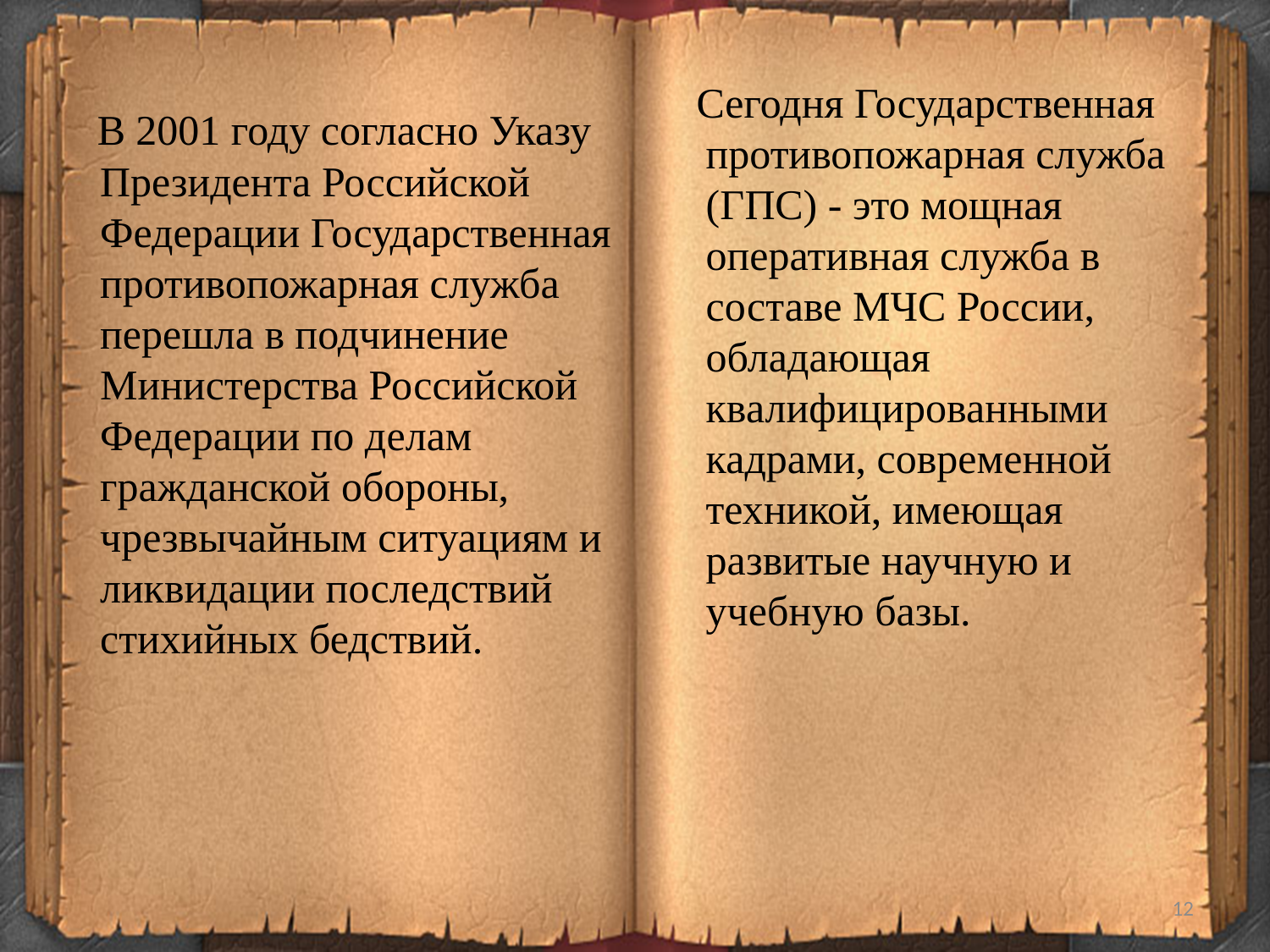

Сегодня Государственная противопожарная служба (ГПС) - это мощная оперативная служба в составе МЧС России, обладающая квалифицированными кадрами, современной техникой, имеющая развитые научную и учебную базы.
    В 2001 году согласно Указу Президента Российской Федерации Государственная противопожарная служба перешла в подчинение Министерства Российской Федерации по делам гражданской обороны, чрезвычайным ситуациям и ликвидации последствий стихийных бедствий.

12